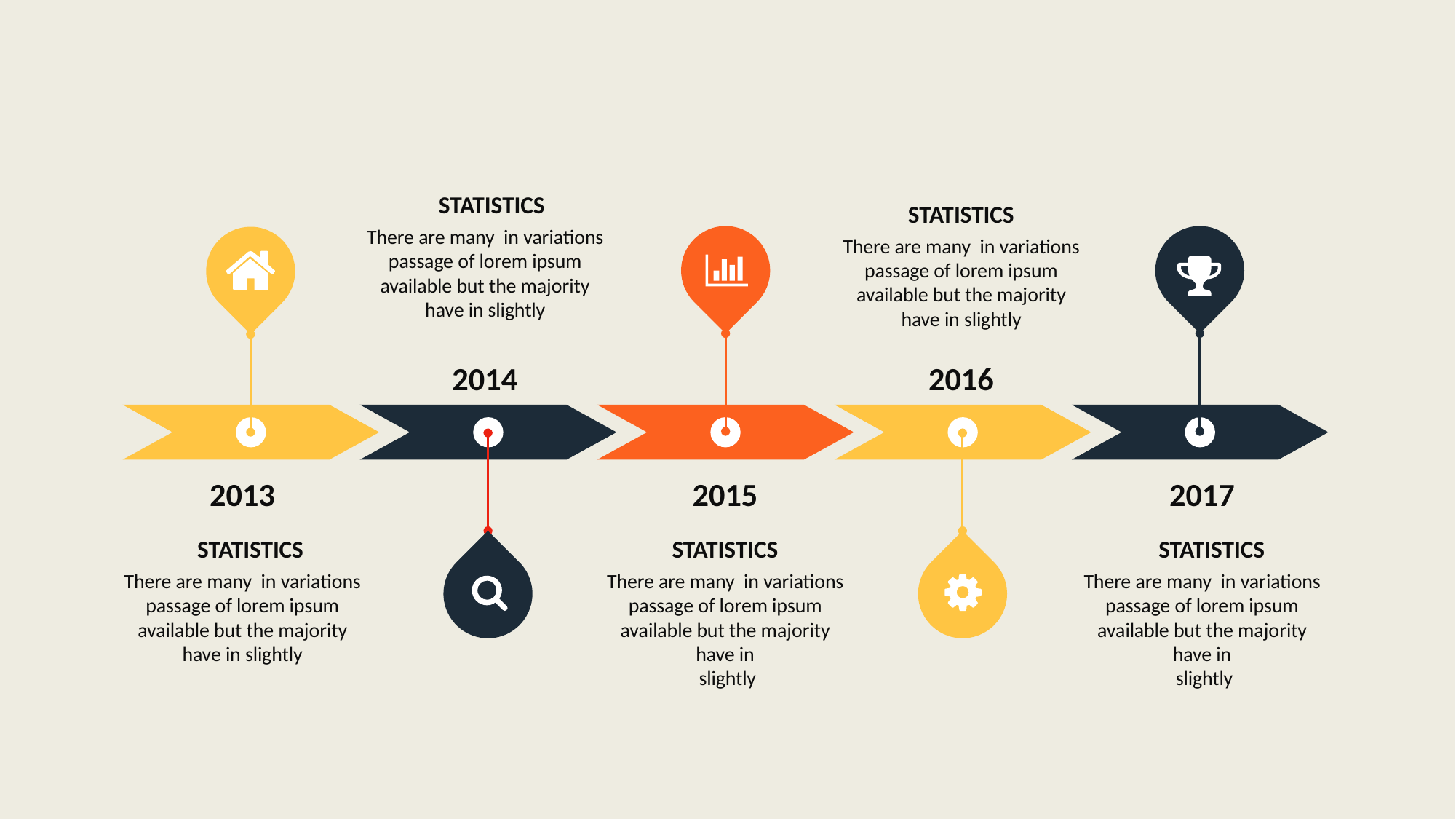

STATISTICS
There are many  in variations passage of lorem ipsum available but the majority have in slightly
STATISTICS
There are many  in variations passage of lorem ipsum available but the majority have in slightly

2014
2016

2013
2015
2017
STATISTICS
There are many  in variations passage of lorem ipsum available but the majority have in slightly
STATISTICS
There are many  in variations passage of lorem ipsum available but the majority have in
 slightly
STATISTICS
There are many  in variations passage of lorem ipsum available but the majority have in
 slightly